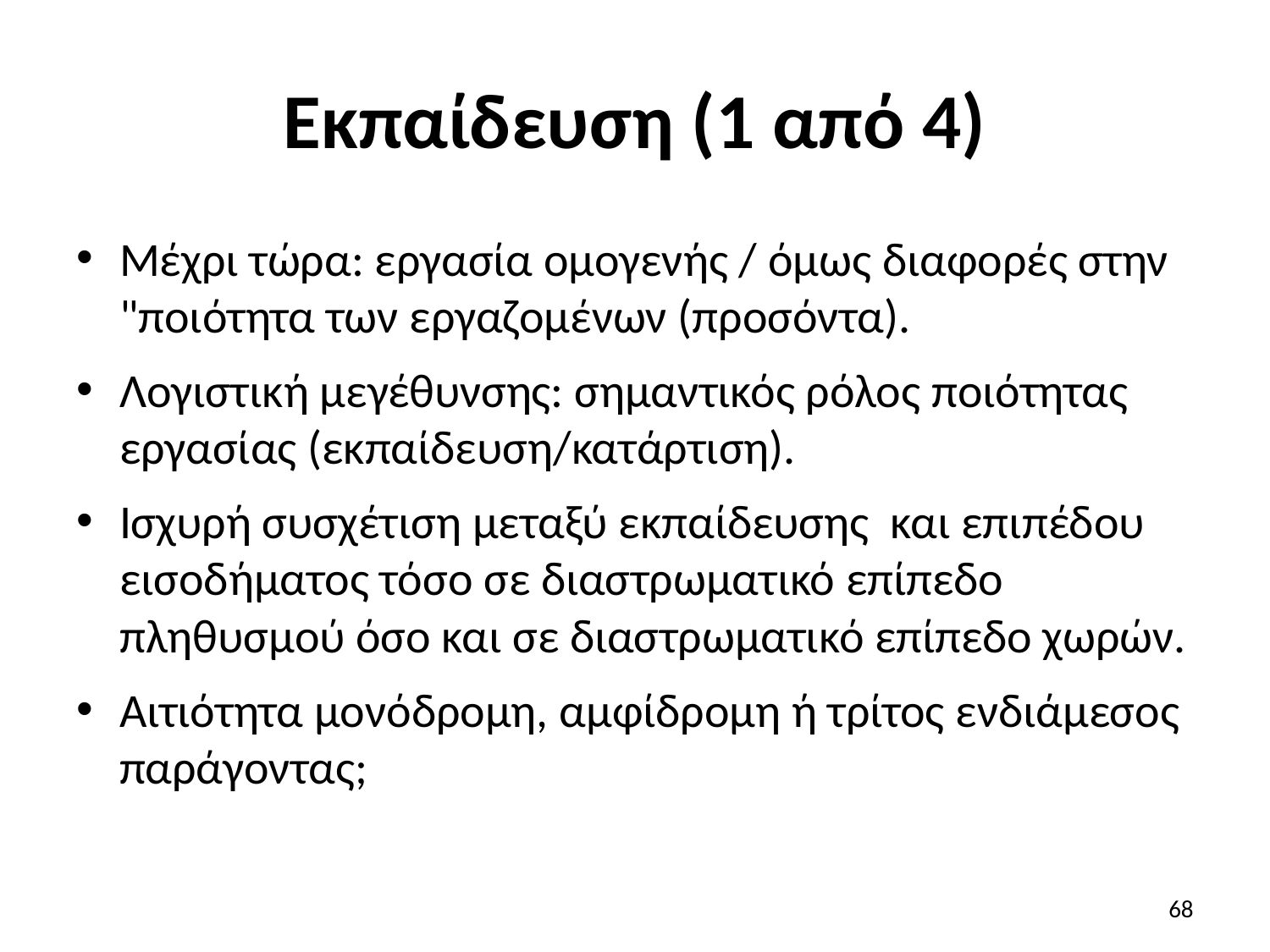

# Εκπαίδευση (1 από 4)
Μέχρι τώρα: εργασία ομογενής / όμως διαφορές στην "ποιότητα των εργαζομένων (προσόντα).
Λογιστική μεγέθυνσης: σημαντικός ρόλος ποιότητας εργασίας (εκπαίδευση/κατάρτιση).
Ισχυρή συσχέτιση μεταξύ εκπαίδευσης  και επιπέδου εισοδήματος τόσο σε διαστρωματικό επίπεδο πληθυσμού όσο και σε διαστρωματικό επίπεδο χωρών.
Αιτιότητα μονόδρομη, αμφίδρομη ή τρίτος ενδιάμεσος παράγοντας;

68